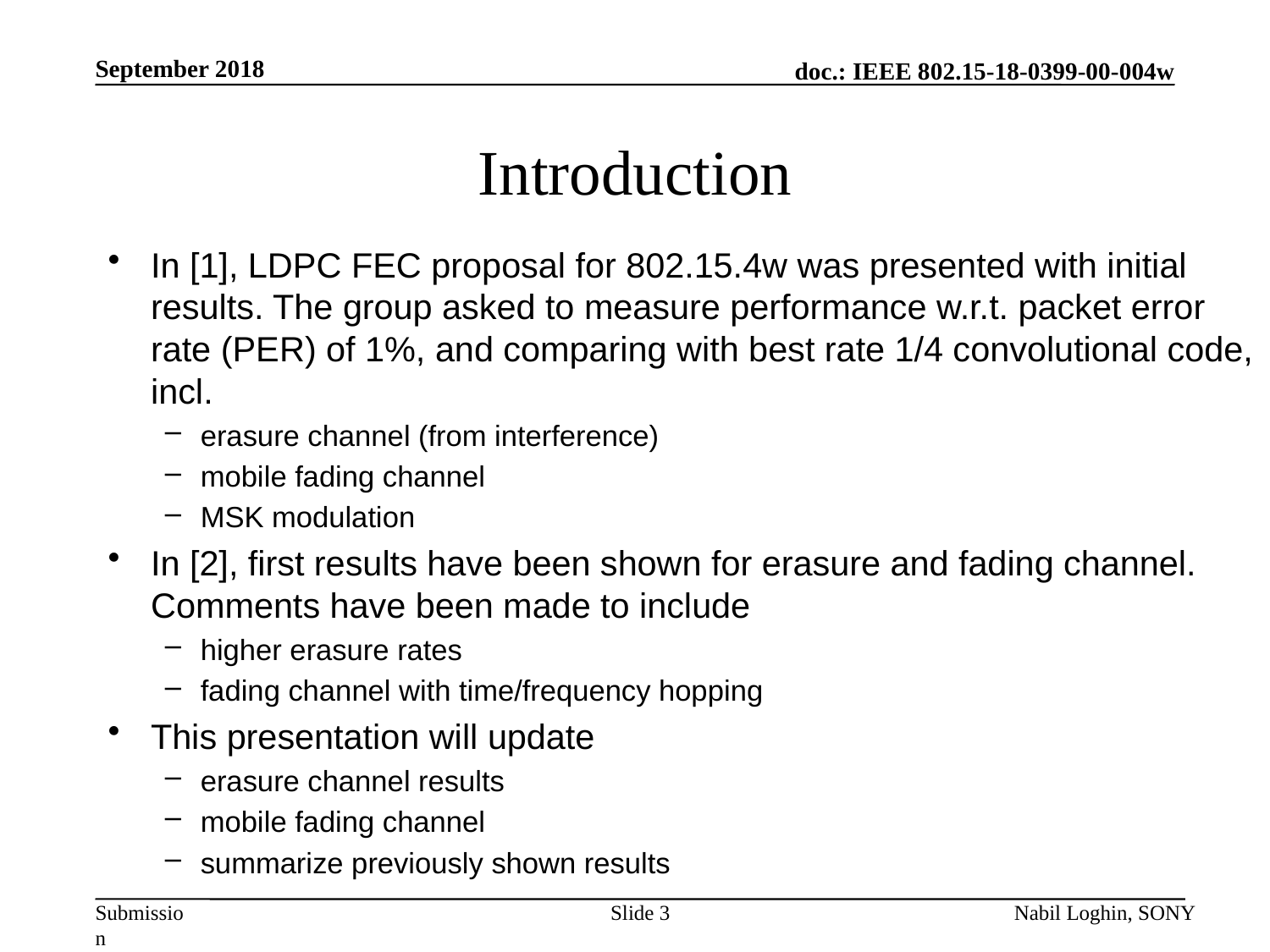

September 2018
# Introduction
In [1], LDPC FEC proposal for 802.15.4w was presented with initial results. The group asked to measure performance w.r.t. packet error rate (PER) of 1%, and comparing with best rate 1/4 convolutional code, incl.
erasure channel (from interference)
mobile fading channel
MSK modulation
In [2], first results have been shown for erasure and fading channel. Comments have been made to include
higher erasure rates
fading channel with time/frequency hopping
This presentation will update
erasure channel results
mobile fading channel
summarize previously shown results
Slide 3
Nabil Loghin, SONY